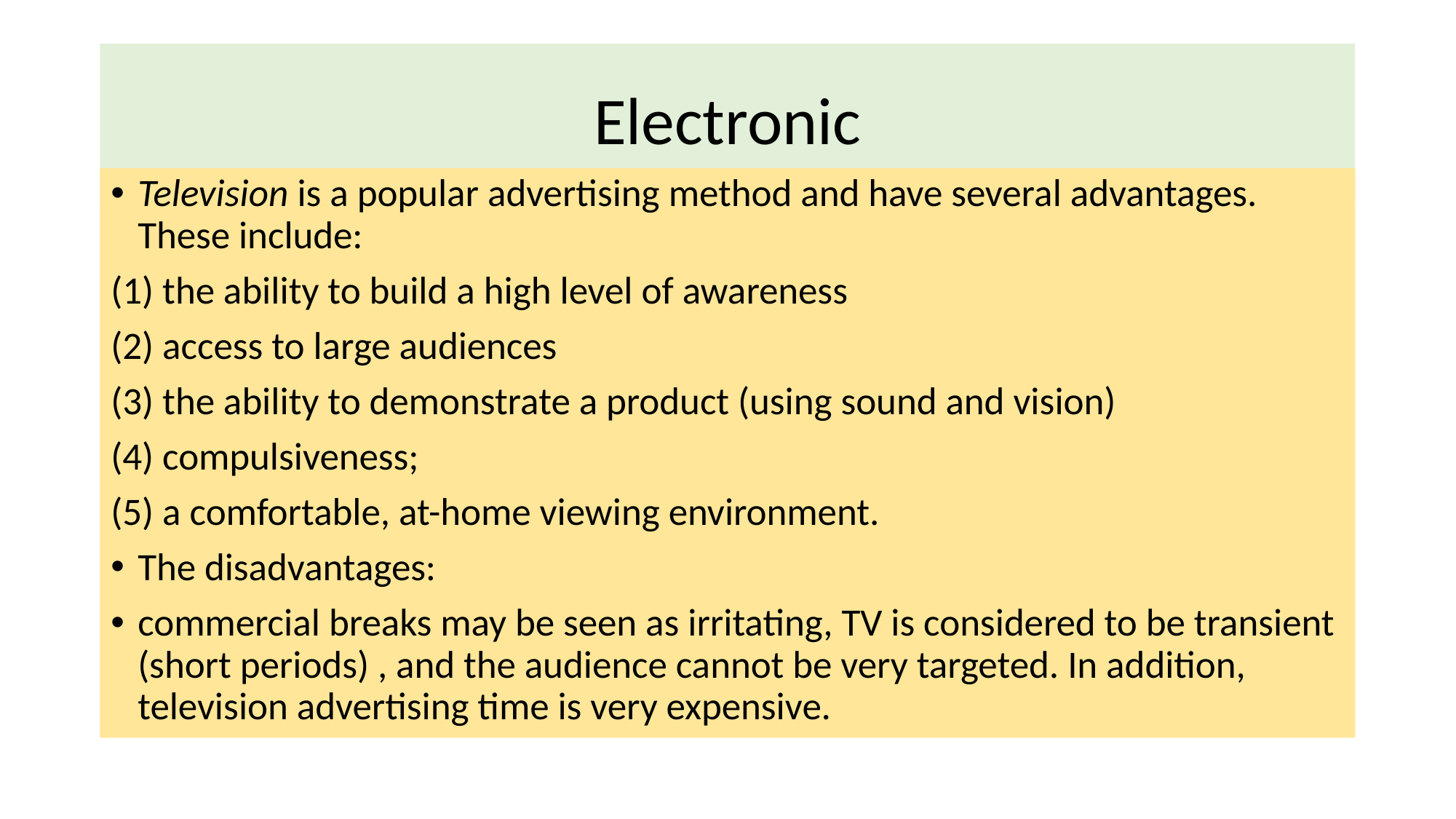

# Electronic
Television is a popular advertising method and have several advantages. These include:
(1) the ability to build a high level of awareness
(2) access to large audiences
(3) the ability to demonstrate a product (using sound and vision)
(4) compulsiveness;
(5) a comfortable, at-home viewing environment.
The disadvantages:
commercial breaks may be seen as irritating, TV is considered to be transient (short periods) , and the audience cannot be very targeted. In addition, television advertising time is very expensive.